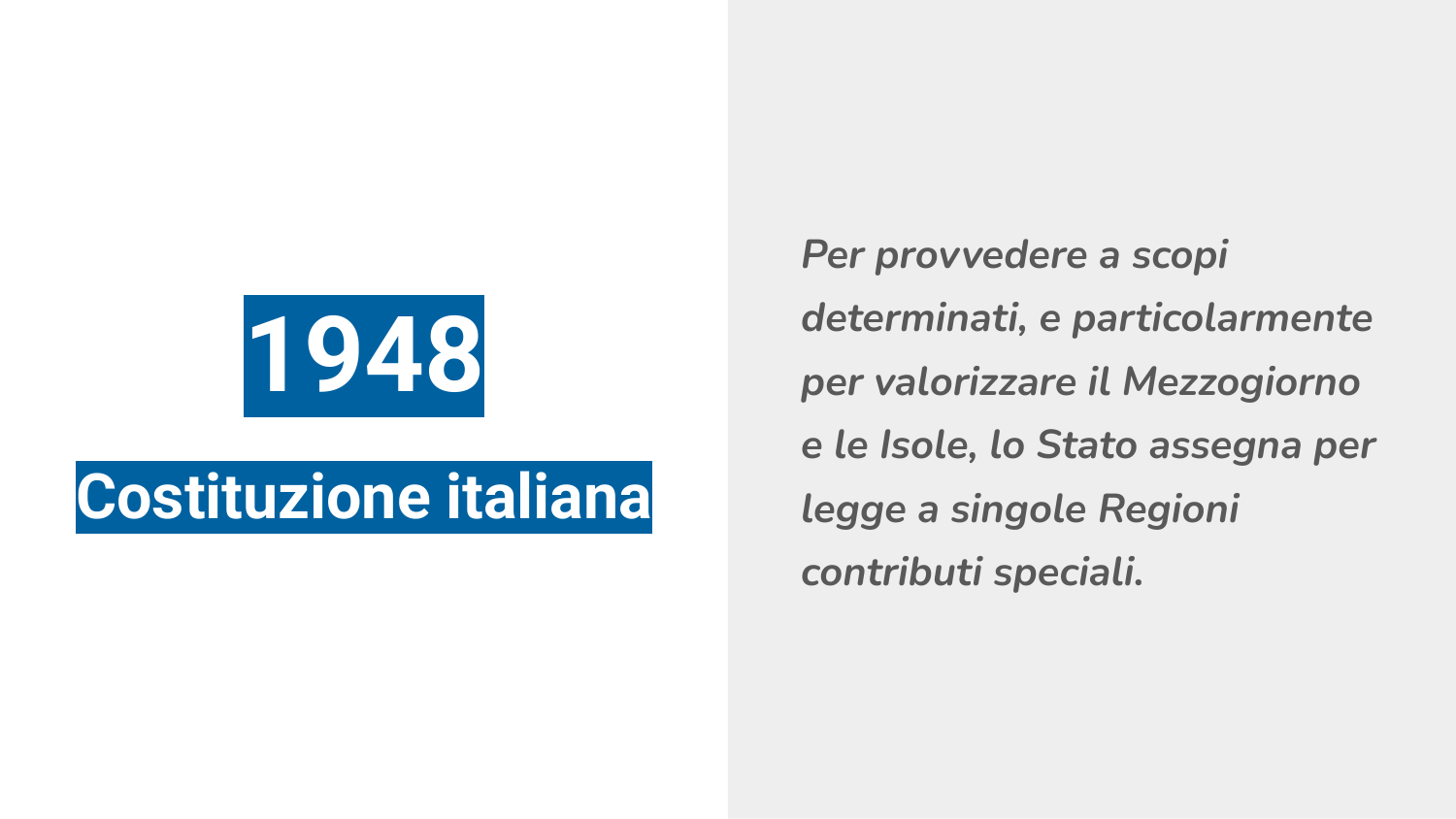

Per provvedere a scopi determinati, e particolarmente per valorizzare il Mezzogiorno e le Isole, lo Stato assegna per legge a singole Regioni contributi speciali.
# 1948
Costituzione italiana